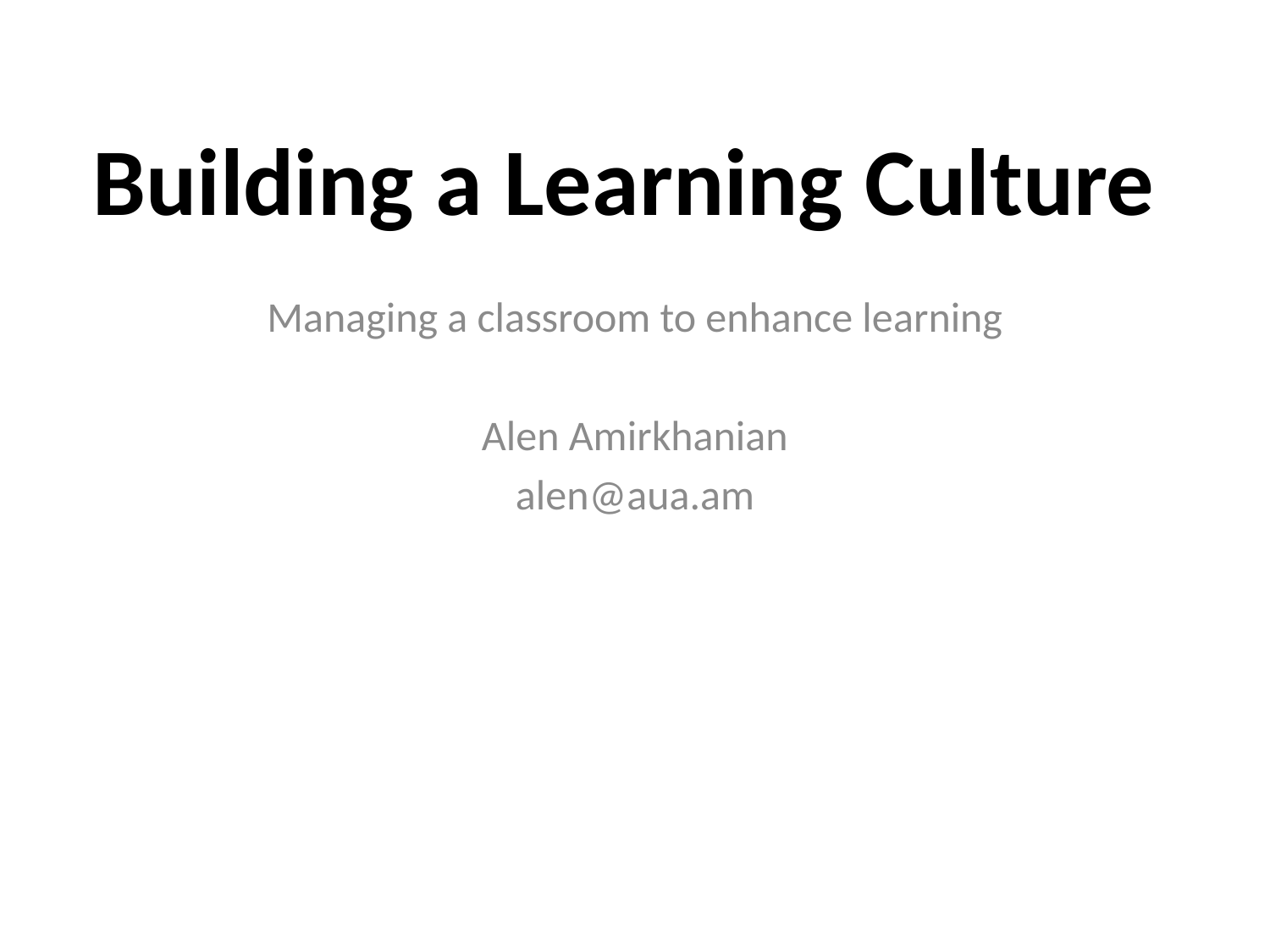

# Building a Learning Culture
Managing a classroom to enhance learning

Alen Amirkhanian
alen@aua.am